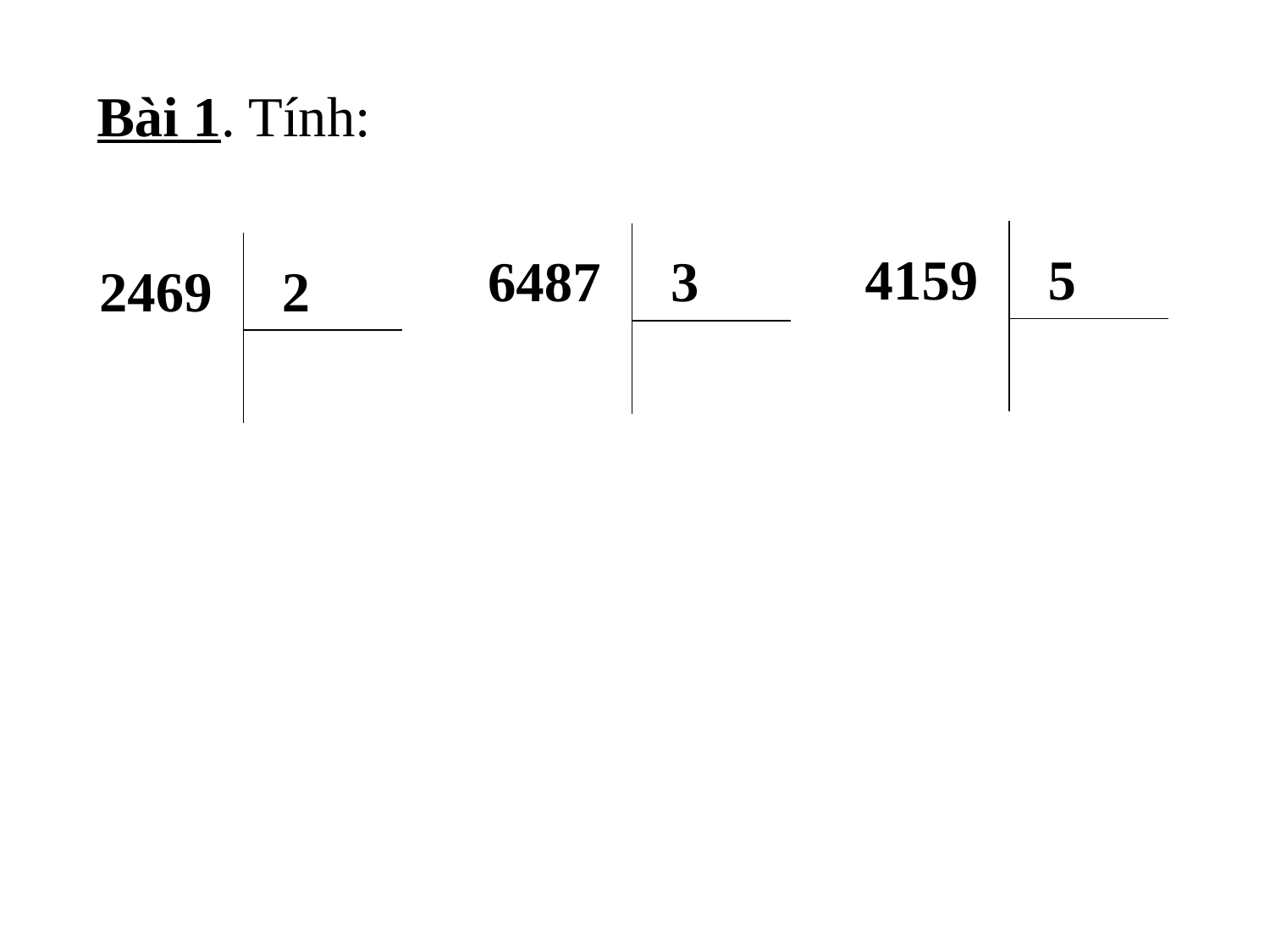

Bài 1. Tính:
4159
5
6487
3
2469
2